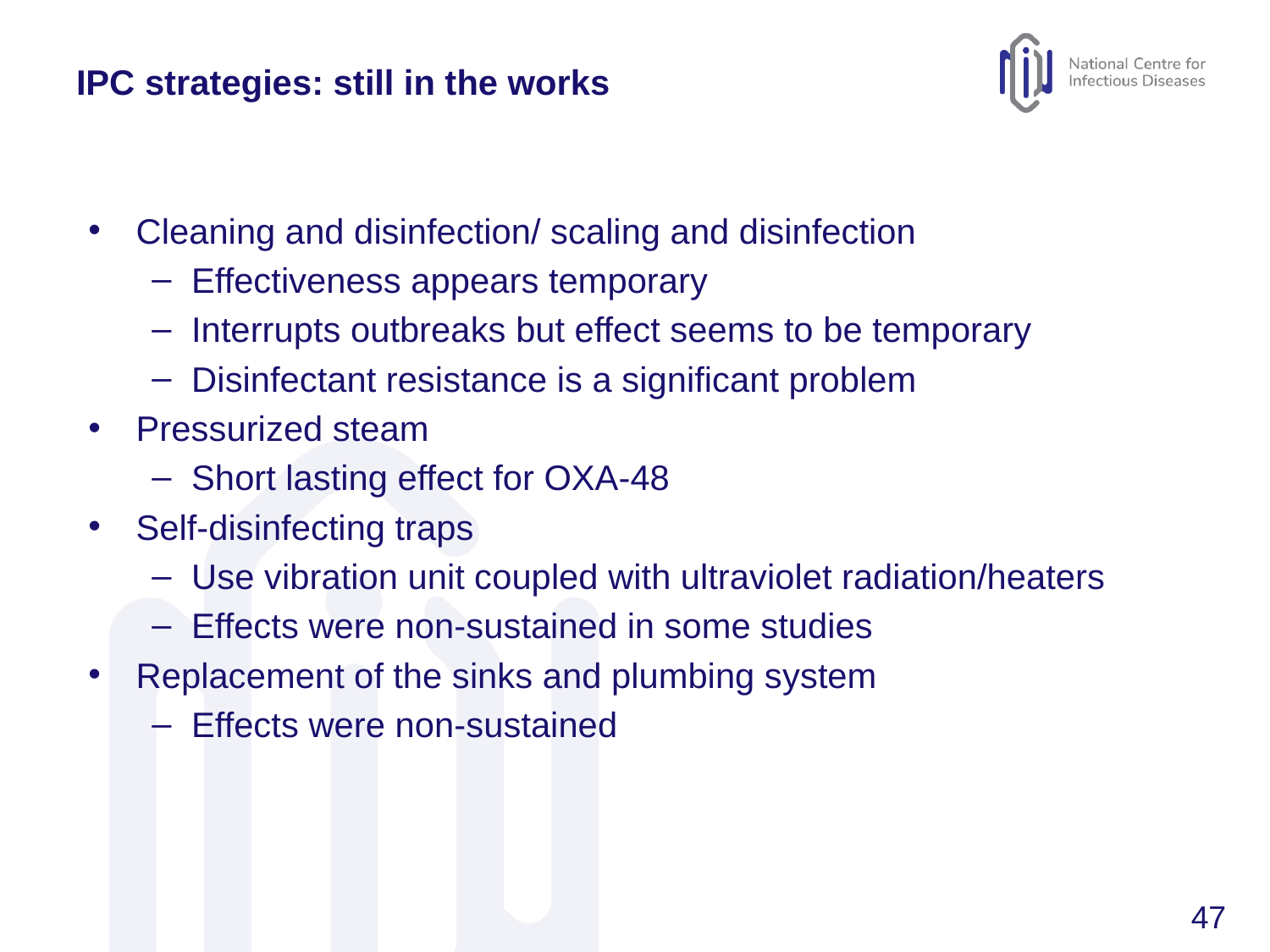

# IPC strategies: still in the works
Cleaning and disinfection/ scaling and disinfection
Effectiveness appears temporary
Interrupts outbreaks but effect seems to be temporary
Disinfectant resistance is a significant problem
Pressurized steam
Short lasting effect for OXA-48
Self-disinfecting traps
Use vibration unit coupled with ultraviolet radiation/heaters
Effects were non-sustained in some studies
Replacement of the sinks and plumbing system
Effects were non-sustained

47